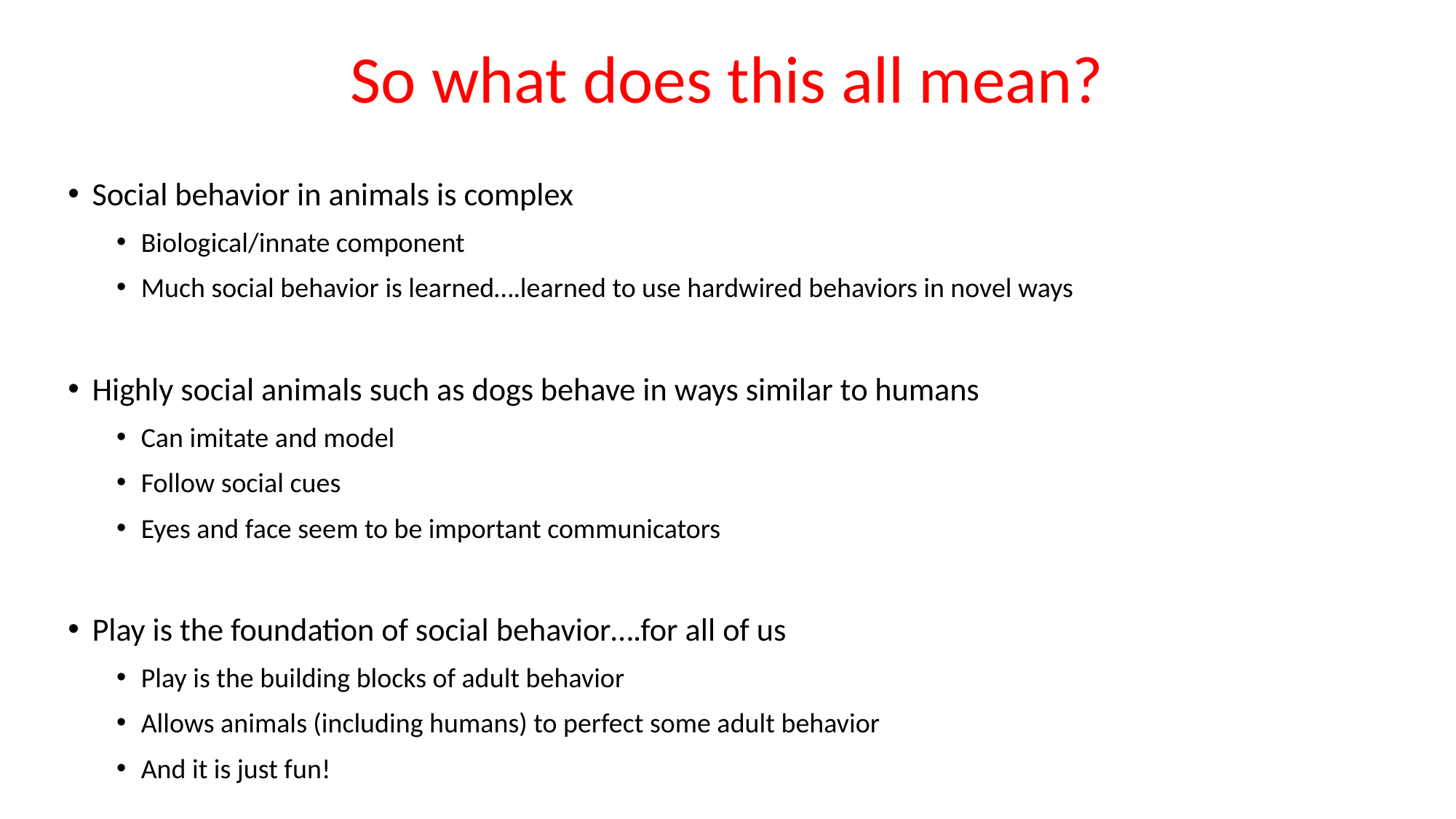

# So what does this all mean?
Social behavior in animals is complex
Biological/innate component
Much social behavior is learned….learned to use hardwired behaviors in novel ways

Highly social animals such as dogs behave in ways similar to humans
Can imitate and model
Follow social cues
Eyes and face seem to be important communicators

Play is the foundation of social behavior….for all of us
Play is the building blocks of adult behavior
Allows animals (including humans) to perfect some adult behavior
And it is just fun!